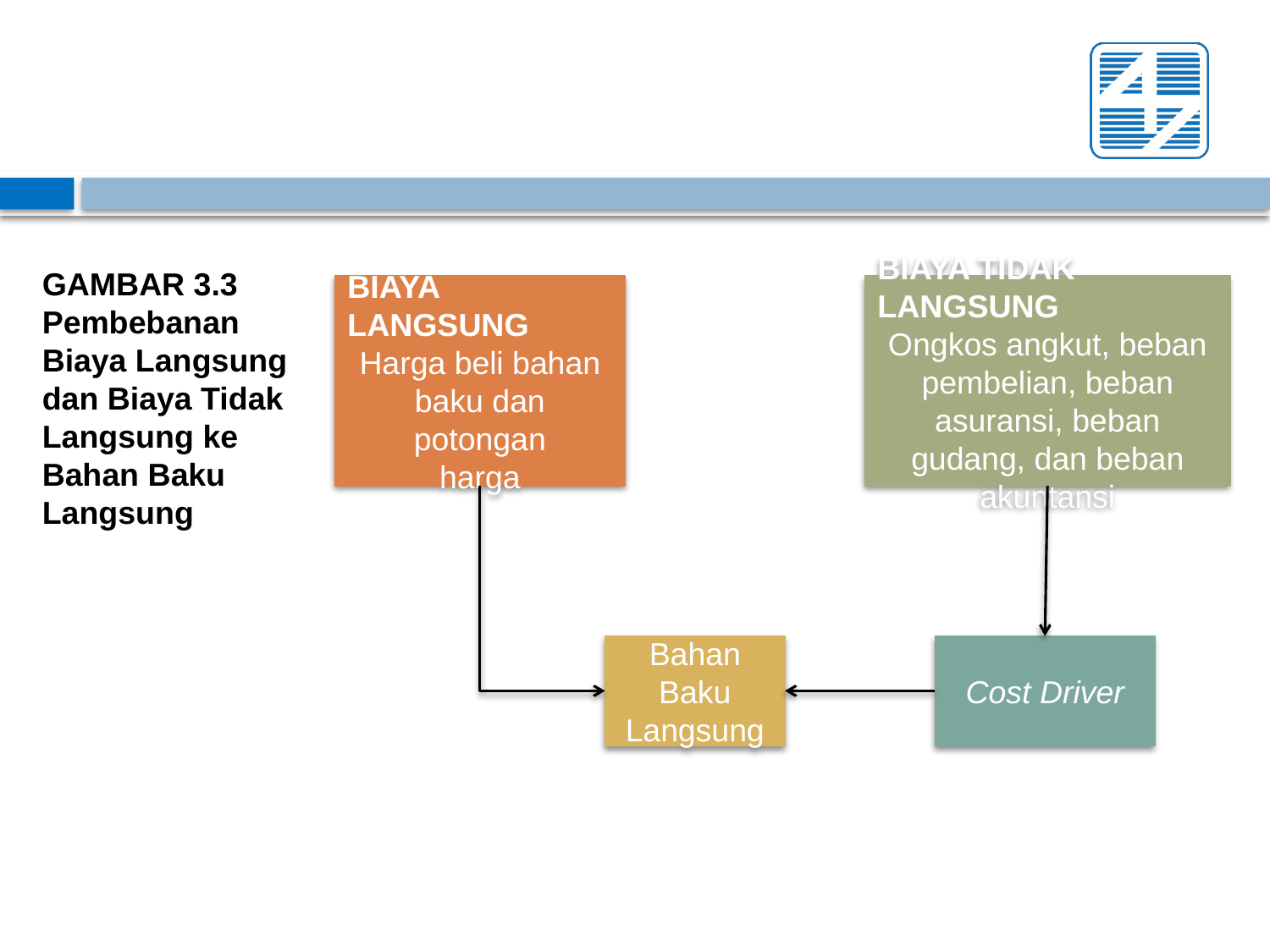

GAMBAR 3.3 Pembebanan Biaya Langsung dan Biaya Tidak Langsung ke Bahan Baku Langsung
BIAYA LANGSUNG
Harga beli bahan
baku dan potongan
harga
BIAYA TIDAK LANGSUNG
Ongkos angkut, beban pembelian, beban asuransi, beban gudang, dan beban akuntansi
Bahan Baku Langsung
Cost Driver